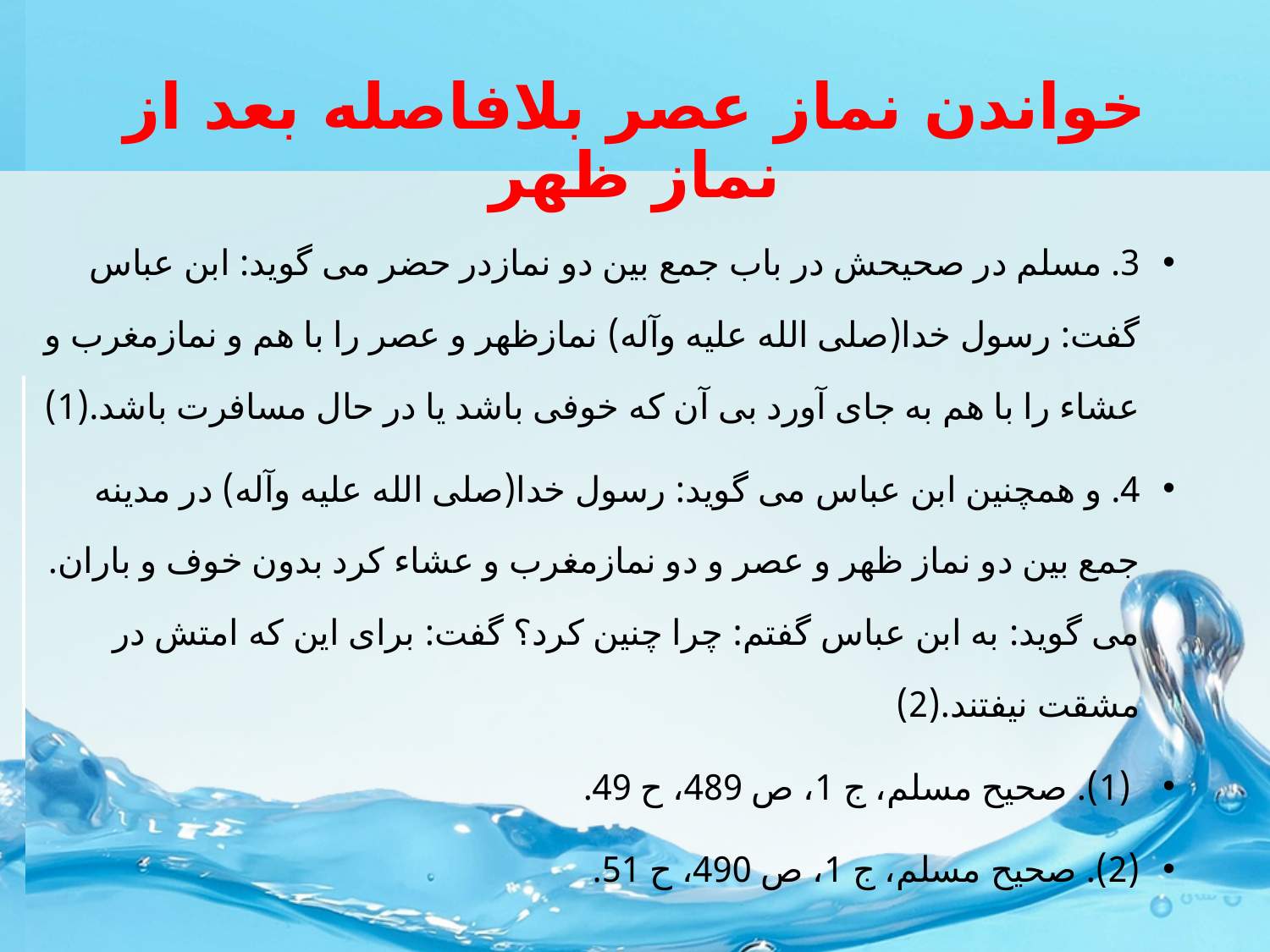

# خواندن نماز عصر بلافاصله بعد از نماز ظهر
3. مسلم در صحیحش در باب جمع بین دو نمازدر حضر مى گوید: ابن عباس گفت: رسول خدا(صلى الله علیه وآله) نمازظهر و عصر را با هم و نمازمغرب و عشاء را با هم به جاى آورد بى آن که خوفى باشد یا در حال مسافرت باشد.(1)
4. و همچنین ابن عباس مى گوید: رسول خدا(صلى الله علیه وآله) در مدینه جمع بین دو نماز ظهر و عصر و دو نمازمغرب و عشاء کرد بدون خوف و باران. مى گوید: به ابن عباس گفتم: چرا چنین کرد؟ گفت: براى این که امتش در مشقت نیفتند.(2)
 (1). صحیح مسلم، ج 1، ص 489، ح 49.
(2). صحیح مسلم، ج 1، ص 490، ح 51.